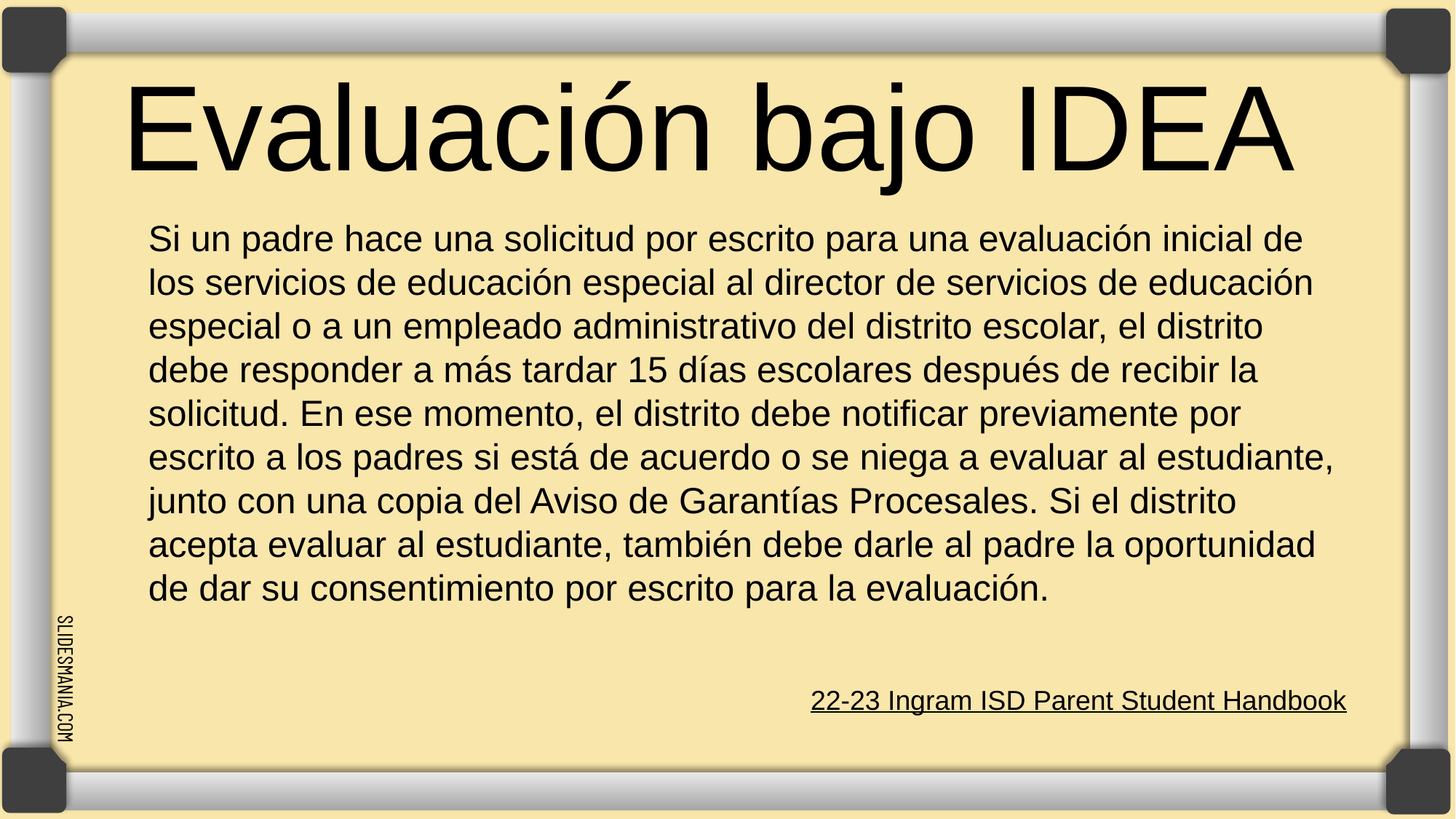

# Evaluación bajo IDEA
Si un padre hace una solicitud por escrito para una evaluación inicial de los servicios de educación especial al director de servicios de educación especial o a un empleado administrativo del distrito escolar, el distrito debe responder a más tardar 15 días escolares después de recibir la solicitud. En ese momento, el distrito debe notificar previamente por escrito a los padres si está de acuerdo o se niega a evaluar al estudiante, junto con una copia del Aviso de Garantías Procesales. Si el distrito acepta evaluar al estudiante, también debe darle al padre la oportunidad de dar su consentimiento por escrito para la evaluación.

22-23 Ingram ISD Parent Student Handbook